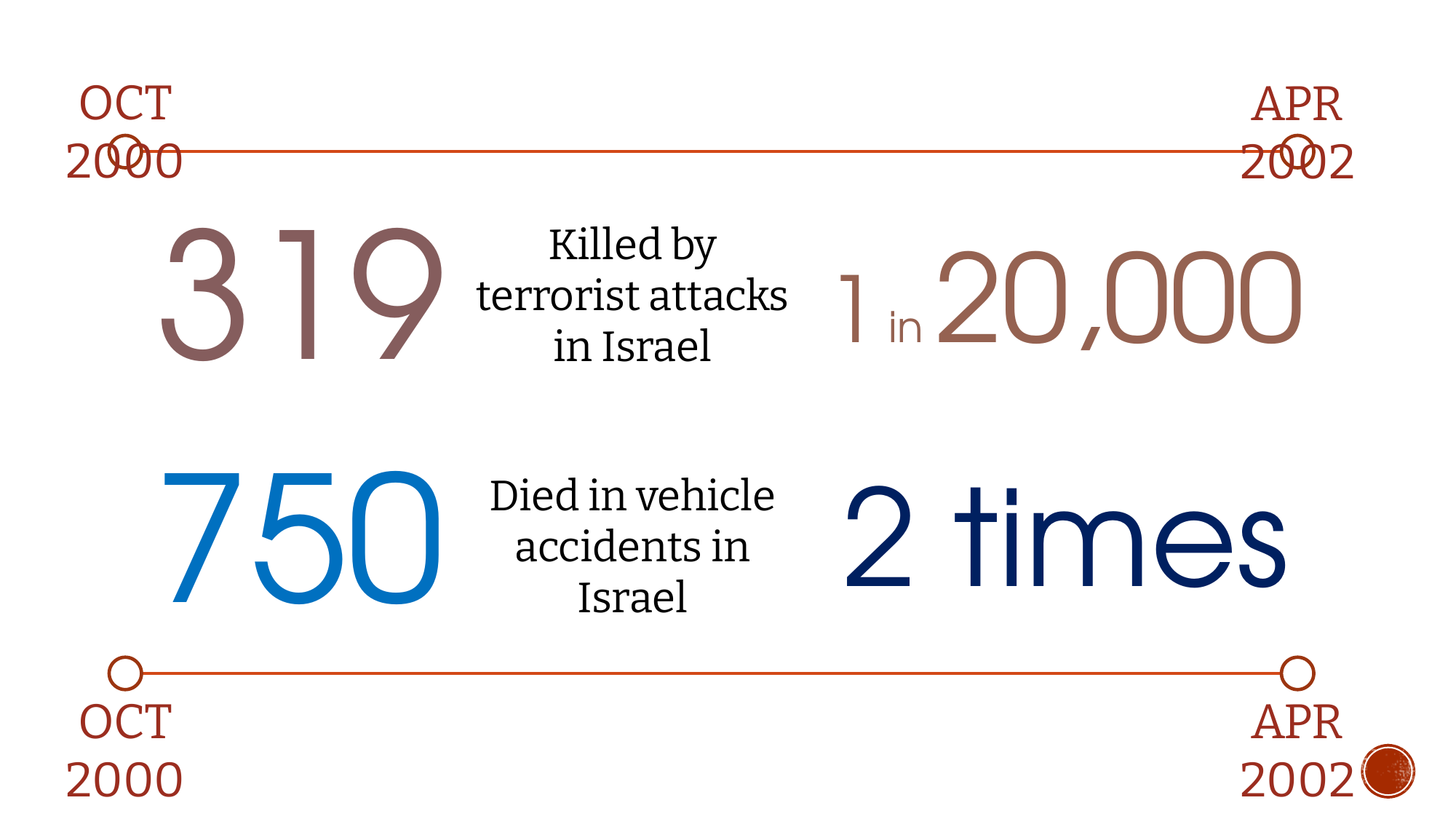

OCT 2000
APR 2002

319
Killed by terrorist attacks in Israel
1 in 20,000
750
2 times
Died in vehicle accidents in Israel

APR 2002
OCT 2000